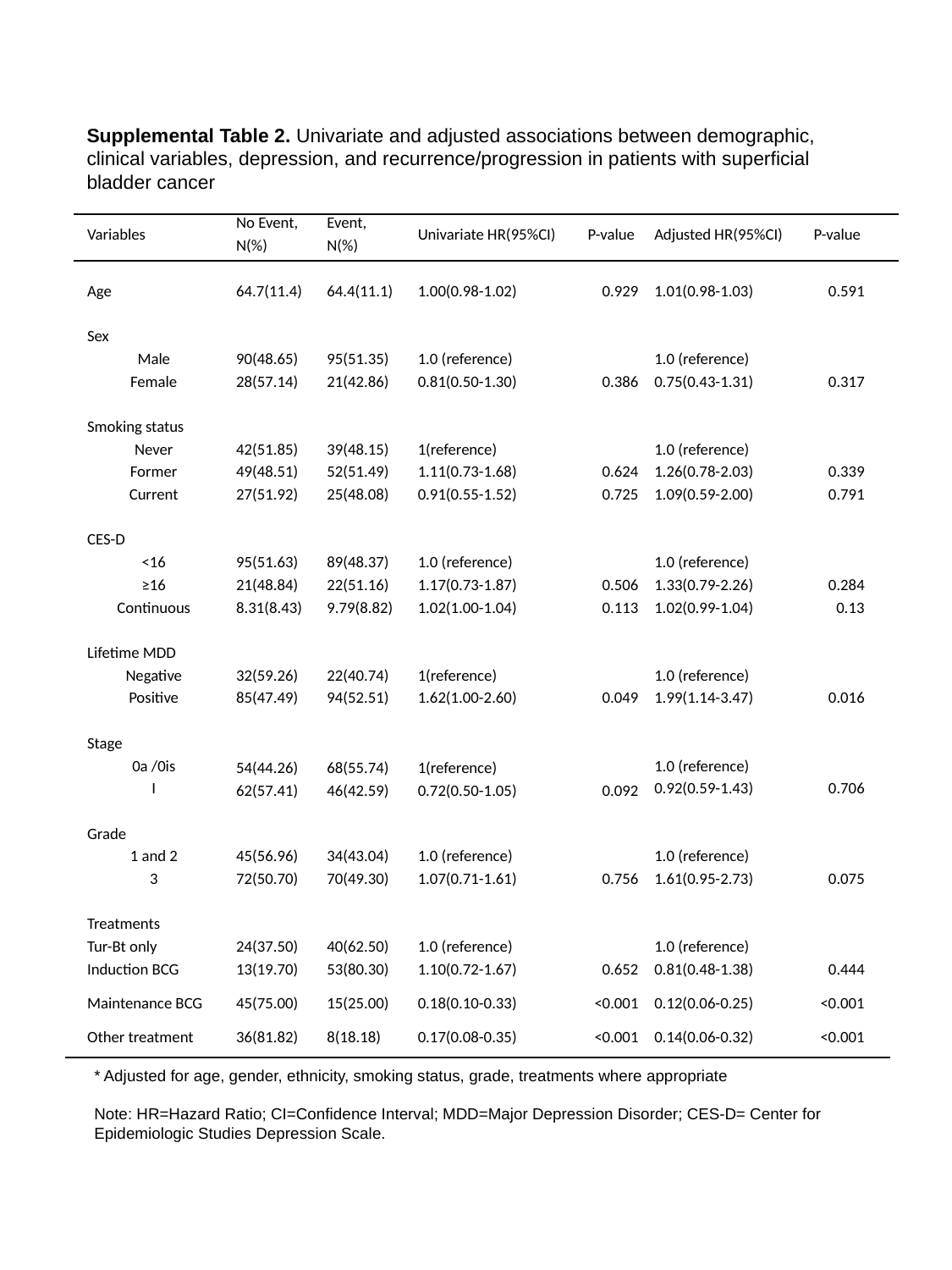

Supplemental Table 2. Univariate and adjusted associations between demographic, clinical variables, depression, and recurrence/progression in patients with superficial bladder cancer
| Variables | No Event, | Event, | Univariate HR(95%CI) | P-value | Adjusted HR(95%CI) | P-value |
| --- | --- | --- | --- | --- | --- | --- |
|  | N(%) | N(%) |  |  |  |  |
|  |  |  |  |  |  |  |
| Age | 64.7(11.4) | 64.4(11.1) | 1.00(0.98-1.02) | 0.929 | 1.01(0.98-1.03) | 0.591 |
|  |  |  |  |  |  |  |
| Sex |  |  |  |  |  |  |
| Male | 90(48.65) | 95(51.35) | 1.0 (reference) |  | 1.0 (reference) |  |
| Female | 28(57.14) | 21(42.86) | 0.81(0.50-1.30) | 0.386 | 0.75(0.43-1.31) | 0.317 |
|  |  |  |  |  |  |  |
| Smoking status |  |  |  |  |  |  |
| Never | 42(51.85) | 39(48.15) | 1(reference) |  | 1.0 (reference) |  |
| Former | 49(48.51) | 52(51.49) | 1.11(0.73-1.68) | 0.624 | 1.26(0.78-2.03) | 0.339 |
| Current | 27(51.92) | 25(48.08) | 0.91(0.55-1.52) | 0.725 | 1.09(0.59-2.00) | 0.791 |
|  |  |  |  |  |  |  |
| CES-D |  |  |  |  |  |  |
| <16 | 95(51.63) | 89(48.37) | 1.0 (reference) |  | 1.0 (reference) |  |
| ≥16 | 21(48.84) | 22(51.16) | 1.17(0.73-1.87) | 0.506 | 1.33(0.79-2.26) | 0.284 |
| Continuous | 8.31(8.43) | 9.79(8.82) | 1.02(1.00-1.04) | 0.113 | 1.02(0.99-1.04) | 0.13 |
|  |  |  |  |  |  |  |
| Lifetime MDD |  |  |  |  |  |  |
| Negative | 32(59.26) | 22(40.74) | 1(reference) |  | 1.0 (reference) |  |
| Positive | 85(47.49) | 94(52.51) | 1.62(1.00-2.60) | 0.049 | 1.99(1.14-3.47) | 0.016 |
|  |  |  |  |  |  |  |
| Stage |  |  |  |  |  |  |
| 0a /0is | 54(44.26) | 68(55.74) | 1(reference) |  | 1.0 (reference) |  |
| I | 62(57.41) | 46(42.59) | 0.72(0.50-1.05) | 0.092 | 0.92(0.59-1.43) | 0.706 |
|  |  |  |  |  |  |  |
| Grade |  |  |  |  |  |  |
| 1 and 2 | 45(56.96) | 34(43.04) | 1.0 (reference) |  | 1.0 (reference) |  |
| 3 | 72(50.70) | 70(49.30) | 1.07(0.71-1.61) | 0.756 | 1.61(0.95-2.73) | 0.075 |
|  |  |  |  |  |  |  |
| Treatments |  |  |  |  |  |  |
| Tur-Bt only | 24(37.50) | 40(62.50) | 1.0 (reference) |  | 1.0 (reference) |  |
| Induction BCG | 13(19.70) | 53(80.30) | 1.10(0.72-1.67) | 0.652 | 0.81(0.48-1.38) | 0.444 |
| Maintenance BCG | 45(75.00) | 15(25.00) | 0.18(0.10-0.33) | <0.001 | 0.12(0.06-0.25) | <0.001 |
| Other treatment | 36(81.82) | 8(18.18) | 0.17(0.08-0.35) | <0.001 | 0.14(0.06-0.32) | <0.001 |
* Adjusted for age, gender, ethnicity, smoking status, grade, treatments where appropriate

Note: HR=Hazard Ratio; CI=Confidence Interval; MDD=Major Depression Disorder; CES-D= Center for Epidemiologic Studies Depression Scale.